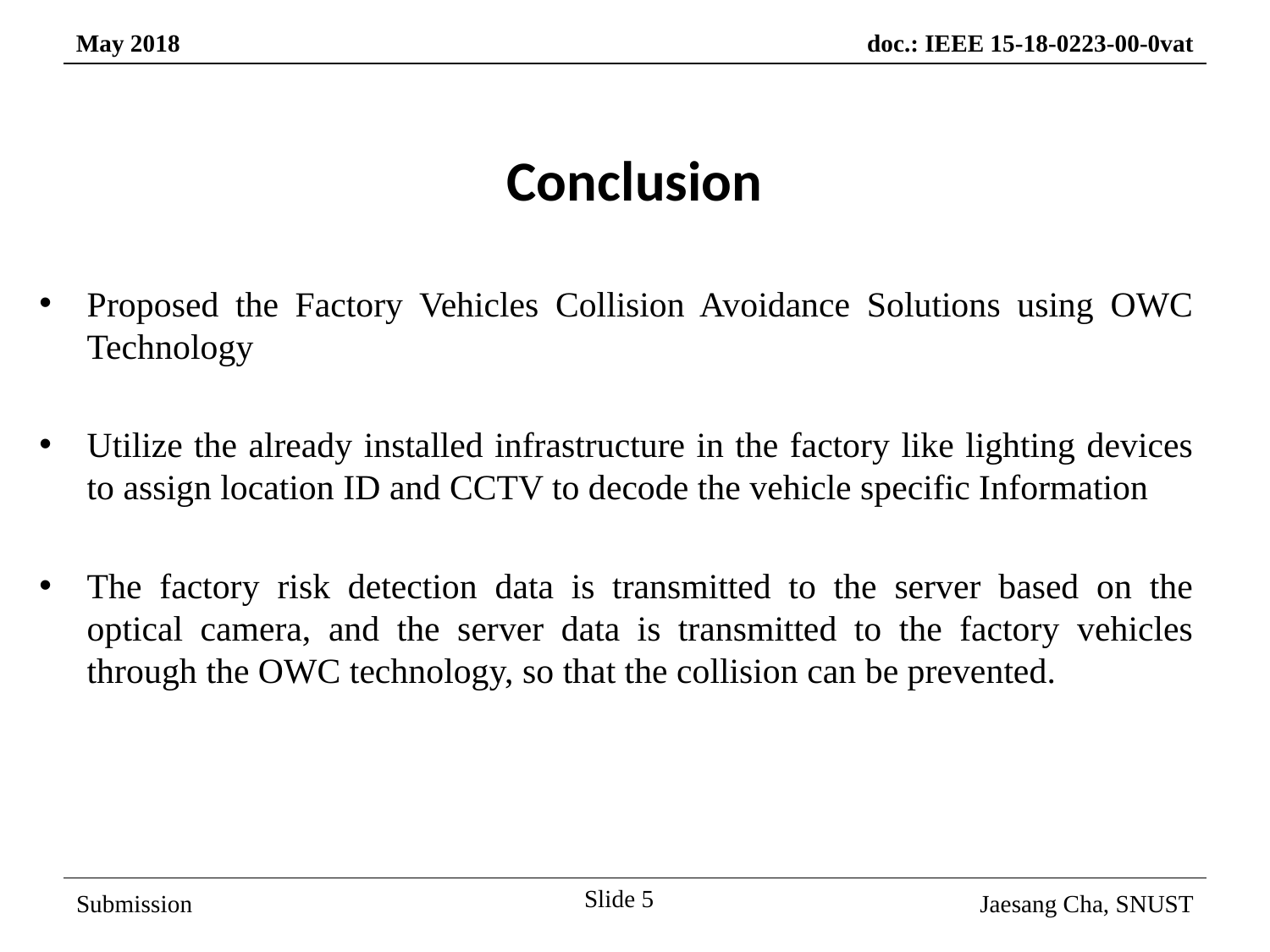

Conclusion
Proposed the Factory Vehicles Collision Avoidance Solutions using OWC Technology

Utilize the already installed infrastructure in the factory like lighting devices to assign location ID and CCTV to decode the vehicle specific Information

The factory risk detection data is transmitted to the server based on the optical camera, and the server data is transmitted to the factory vehicles through the OWC technology, so that the collision can be prevented.
Slide 5